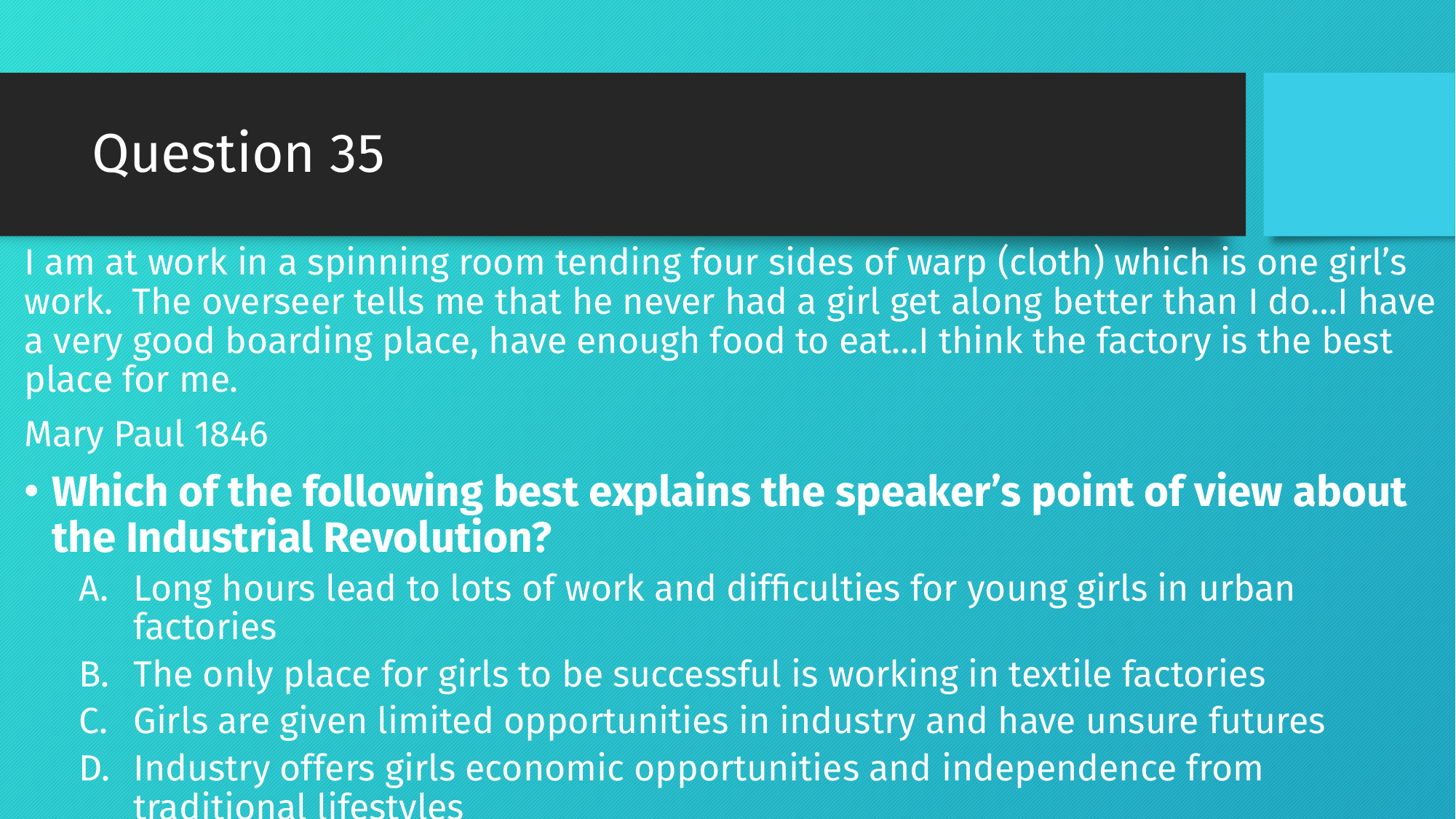

# Question 35
I am at work in a spinning room tending four sides of warp (cloth) which is one girl’s work.  The overseer tells me that he never had a girl get along better than I do…I have a very good boarding place, have enough food to eat…I think the factory is the best place for me.
Mary Paul 1846
Which of the following best explains the speaker’s point of view about the Industrial Revolution?
Long hours lead to lots of work and difficulties for young girls in urban factories
The only place for girls to be successful is working in textile factories
Girls are given limited opportunities in industry and have unsure futures
Industry offers girls economic opportunities and independence from traditional lifestyles